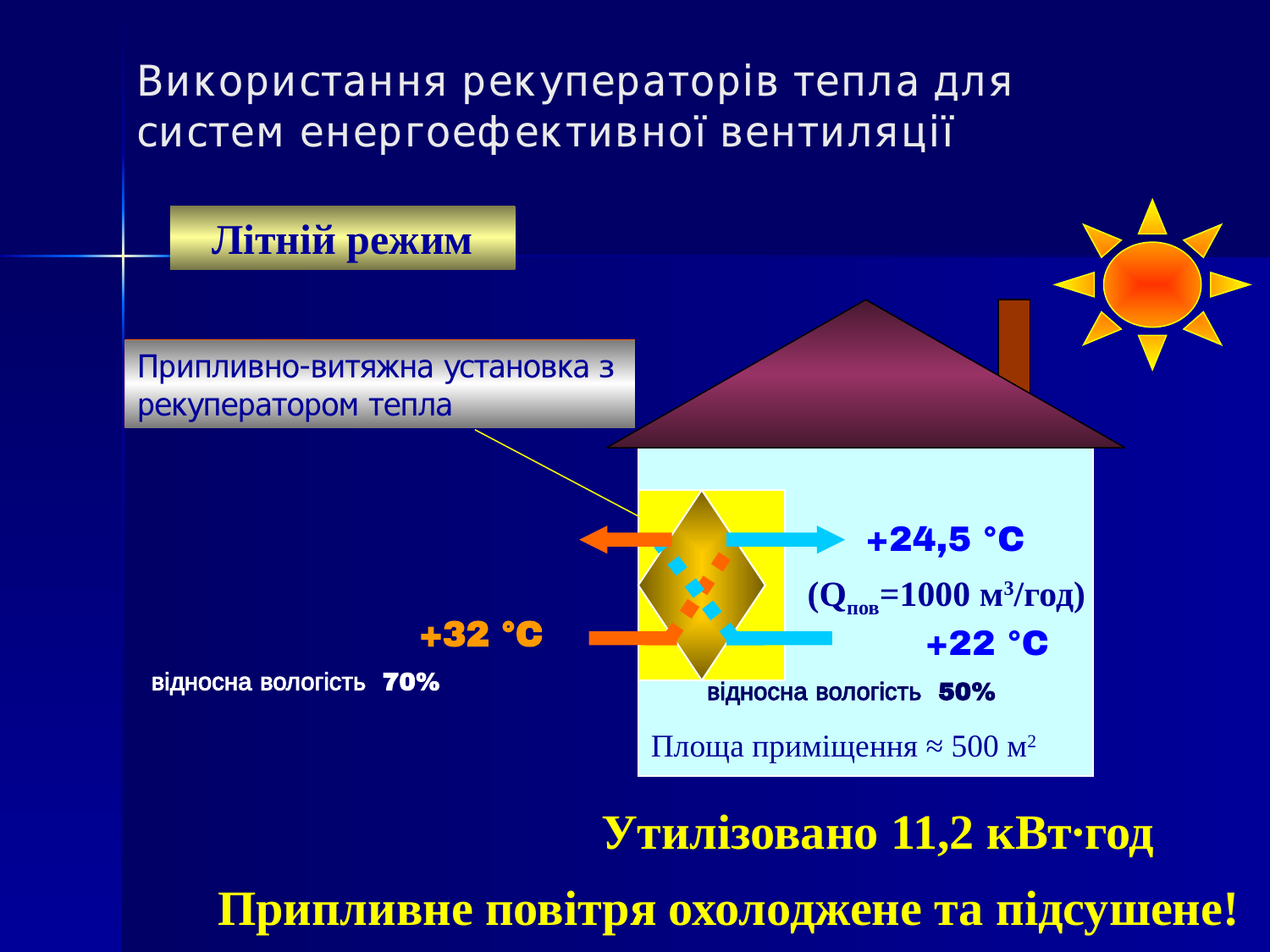

# Використання рекуператорів тепла для систем енергоефективної вентиляції

Літній режим

Припливно-витяжна установка з рекуператором тепла

+24,5 °C

(Qпов=1000 м3/год)
+32 °C
відносна вологість  70%
+22 °C
відносна вологість  50%

Площа приміщення ≈ 500 м2
Утилізовано 11,2 кВт∙год
Припливне повітря охолоджене та підсушене!